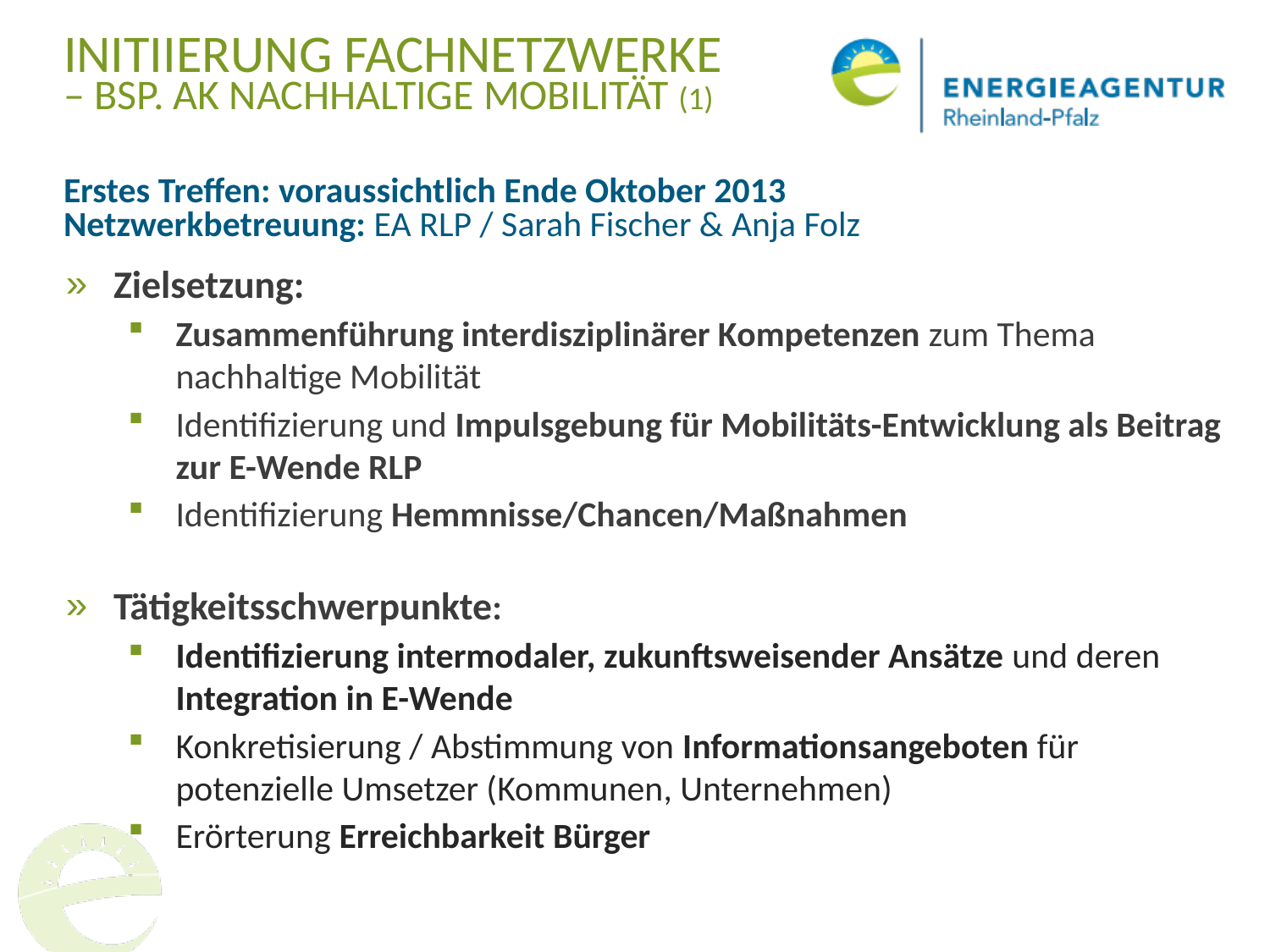

# Initiierung fachnetzwerke – bsp. AK Nachhaltige Mobilität (1)
Erstes Treffen: voraussichtlich Ende Oktober 2013
Netzwerkbetreuung: EA RLP / Sarah Fischer & Anja Folz
Zielsetzung:
Zusammenführung interdisziplinärer Kompetenzen zum Thema nachhaltige Mobilität
Identifizierung und Impulsgebung für Mobilitäts-Entwicklung als Beitrag zur E-Wende RLP
Identifizierung Hemmnisse/Chancen/Maßnahmen
Tätigkeitsschwerpunkte:
Identifizierung intermodaler, zukunftsweisender Ansätze und deren Integration in E-Wende
Konkretisierung / Abstimmung von Informationsangeboten für
potenzielle Umsetzer (Kommunen, Unternehmen)
Erörterung Erreichbarkeit Bürger